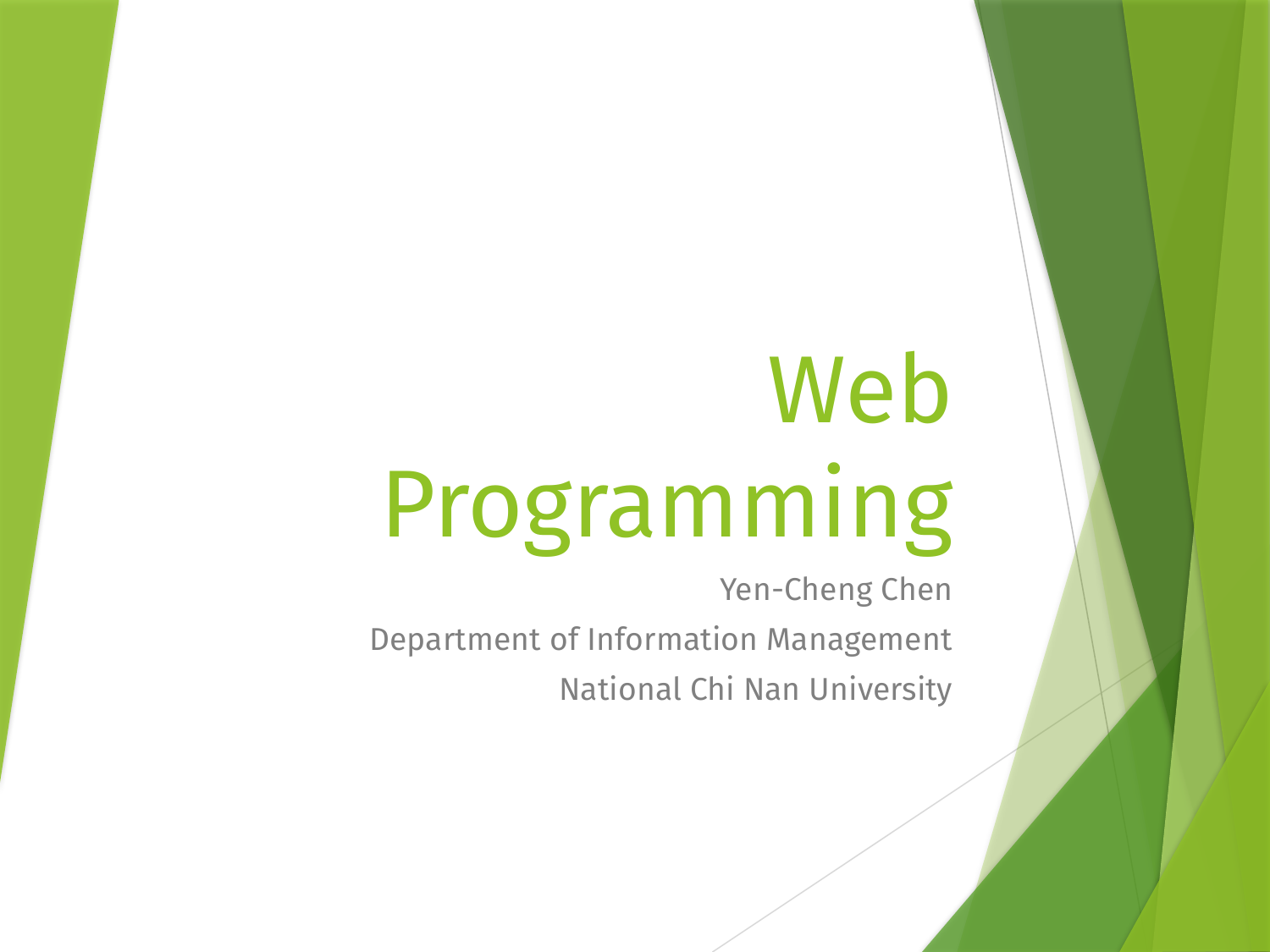

# Web Programming
Yen-Cheng Chen
Department of Information Management
National Chi Nan University